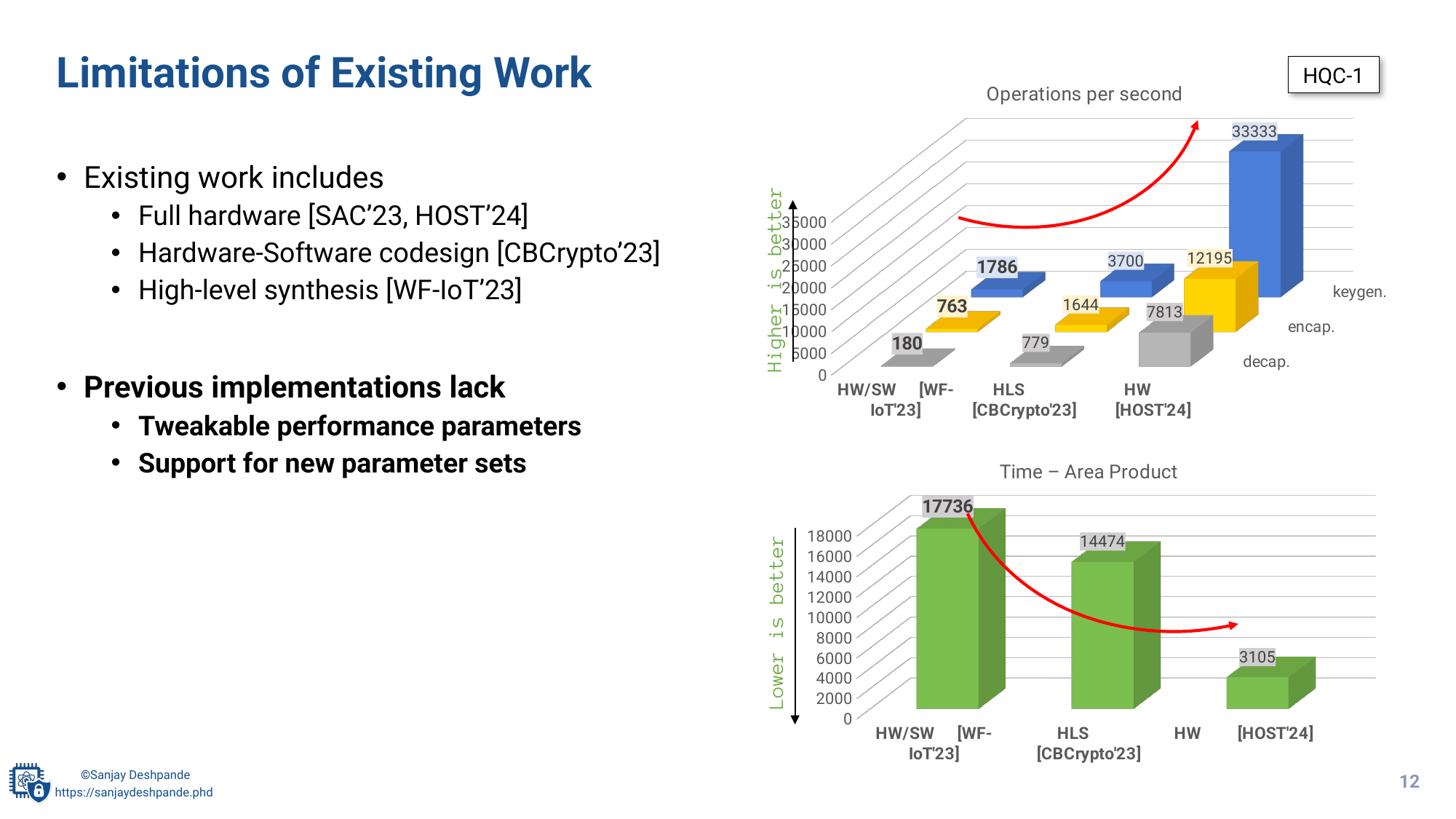

# Limitations of Existing Work
HQC-1

[unsupported chart]

Existing work includes
Full hardware [SAC’23, HOST’24]
Hardware-Software codesign [CBCrypto’23]
High-level synthesis [WF-IoT’23]

Previous implementations lack
Tweakable performance parameters
Support for new parameter sets

Higher is better

[unsupported chart]

Lower is better
12